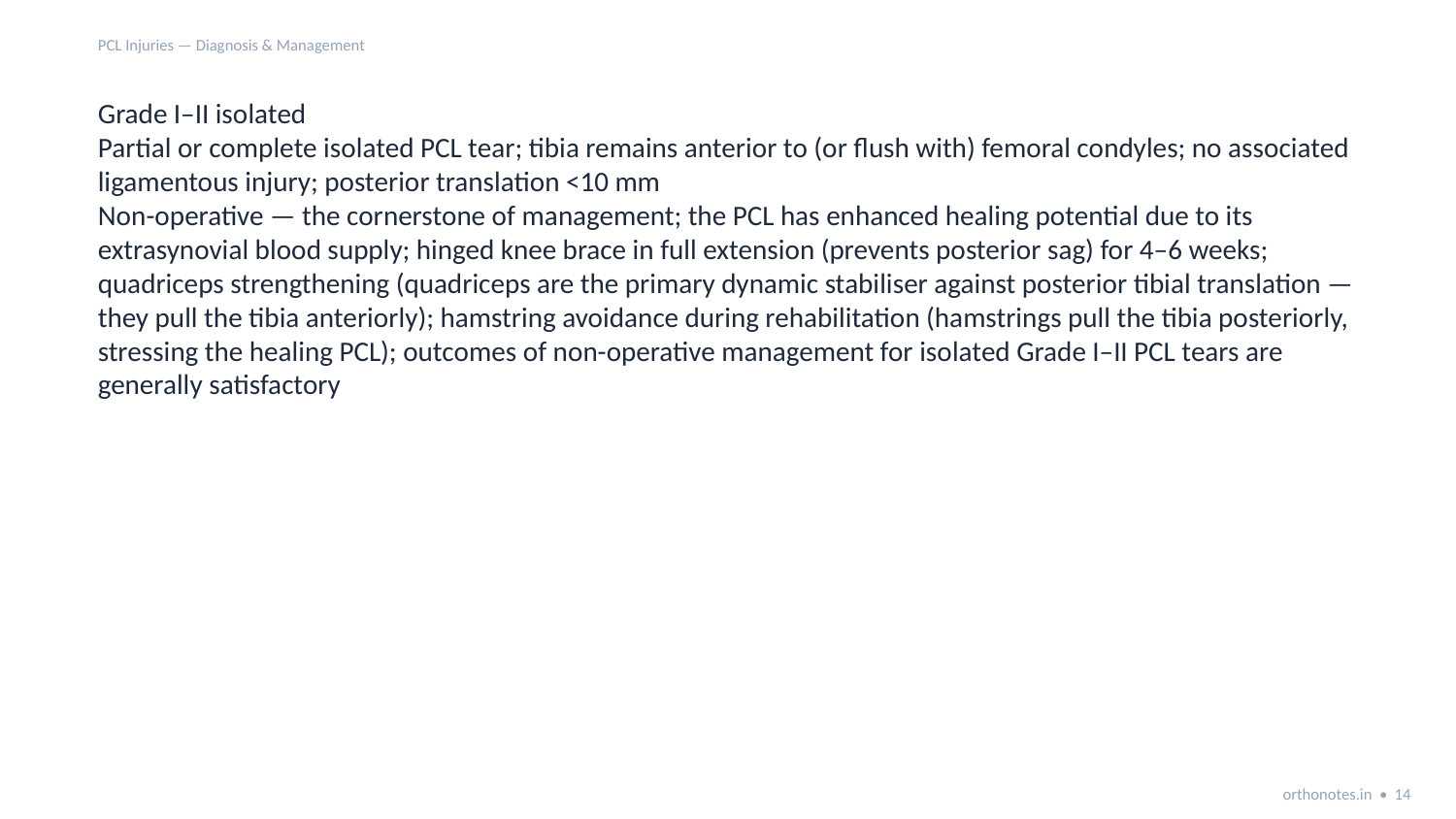

PCL Injuries — Diagnosis & Management
Grade I–II isolated
Partial or complete isolated PCL tear; tibia remains anterior to (or flush with) femoral condyles; no associated ligamentous injury; posterior translation <10 mm
Non-operative — the cornerstone of management; the PCL has enhanced healing potential due to its extrasynovial blood supply; hinged knee brace in full extension (prevents posterior sag) for 4–6 weeks; quadriceps strengthening (quadriceps are the primary dynamic stabiliser against posterior tibial translation — they pull the tibia anteriorly); hamstring avoidance during rehabilitation (hamstrings pull the tibia posteriorly, stressing the healing PCL); outcomes of non-operative management for isolated Grade I–II PCL tears are generally satisfactory
orthonotes.in  •  14